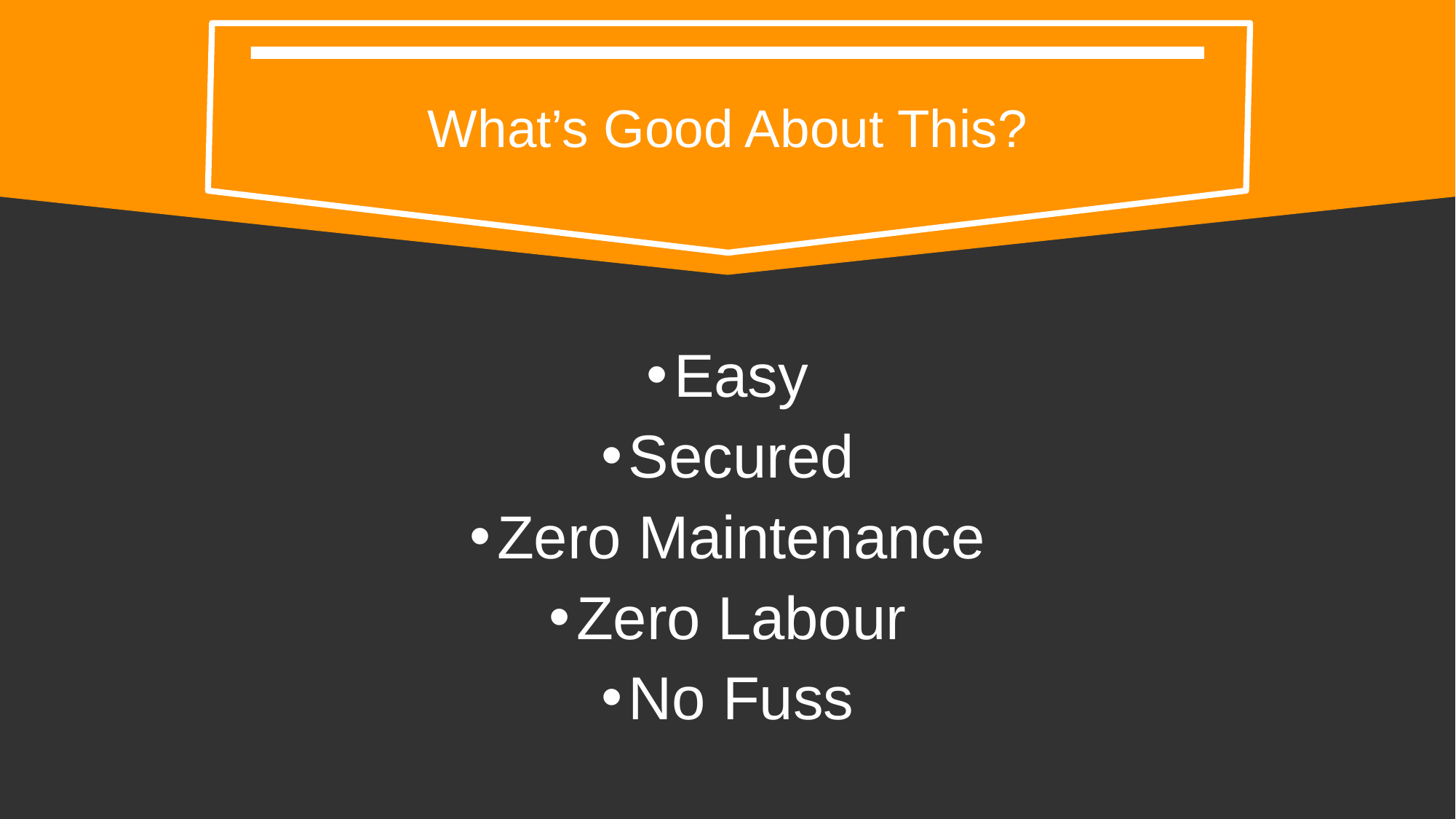

# What’s Good About This?
Easy
Secured
Zero Maintenance
Zero Labour
No Fuss